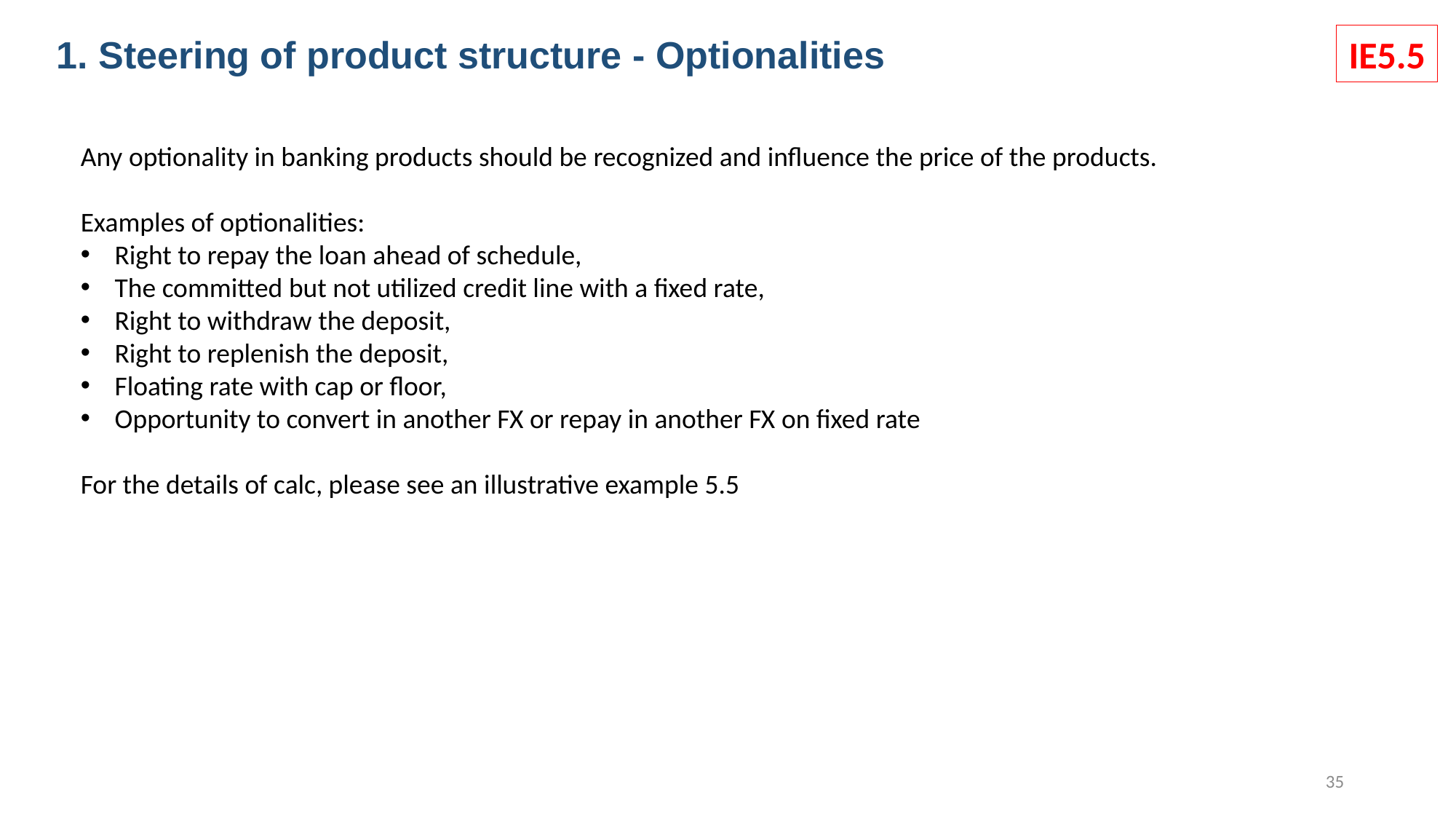

1. Steering of product structure - Optionalities
IE5.5
Any optionality in banking products should be recognized and influence the price of the products.

Examples of optionalities:
Right to repay the loan ahead of schedule,
The committed but not utilized credit line with a fixed rate,
Right to withdraw the deposit,
Right to replenish the deposit,
Floating rate with cap or floor,
Opportunity to convert in another FX or repay in another FX on fixed rate

For the details of calc, please see an illustrative example 5.5
35